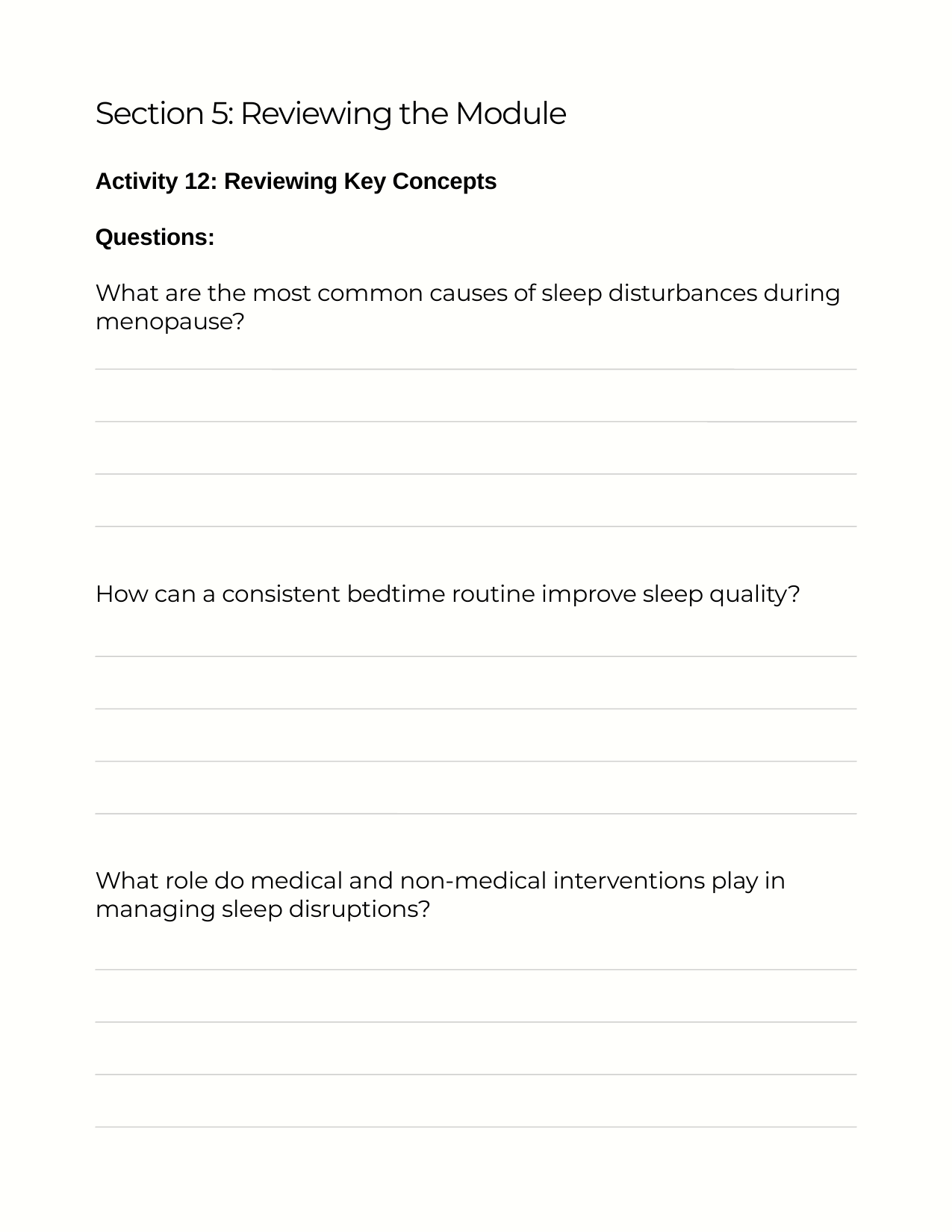

Section 5: Reviewing the Module
Activity 12: Reviewing Key Concepts

Questions:
What are the most common causes of sleep disturbances during menopause?

How can a consistent bedtime routine improve sleep quality?

What role do medical and non-medical interventions play in managing sleep disruptions?